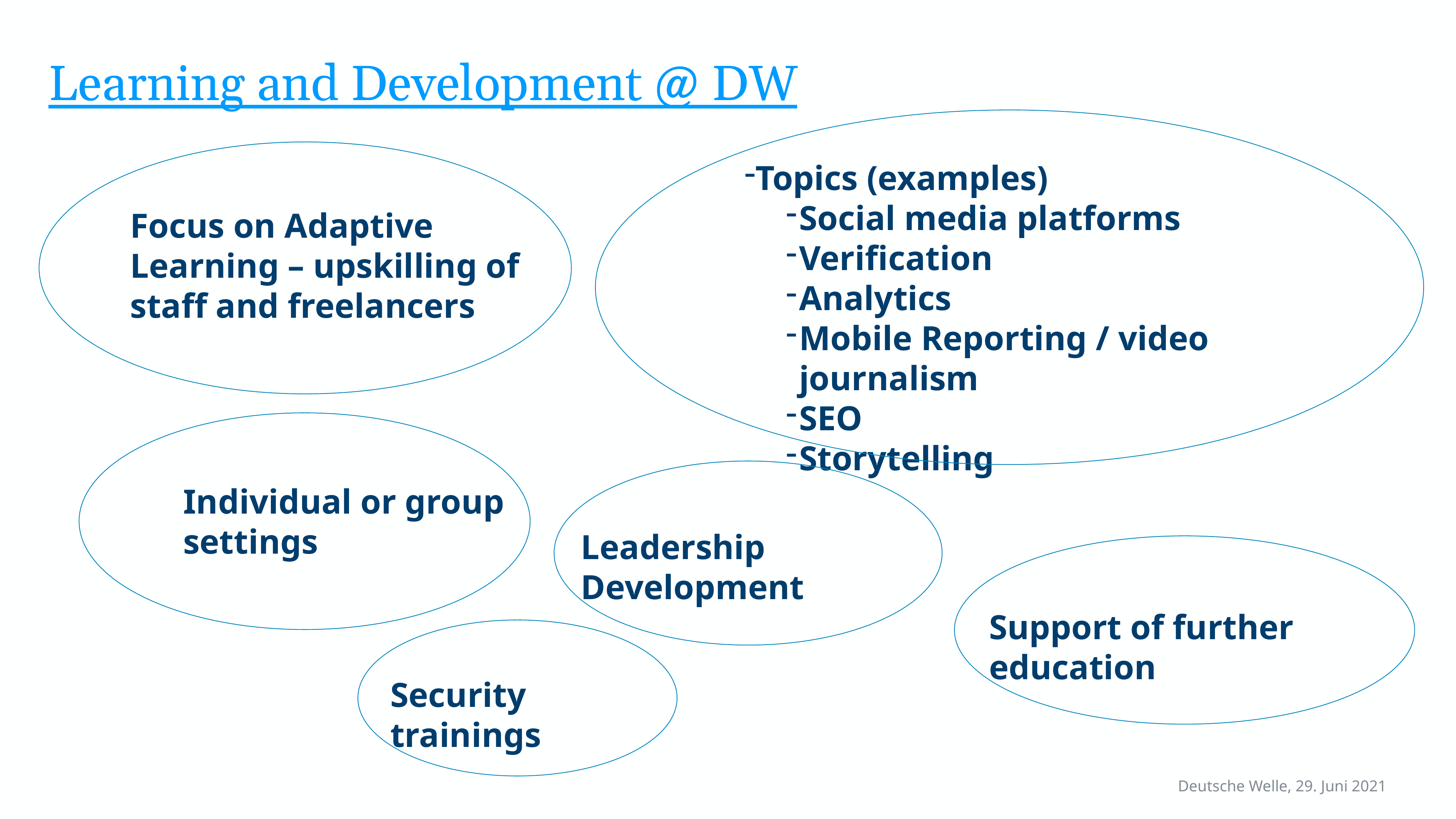

# Learning and Development @ DW

Topics (examples)
Social media platforms
Verification
Analytics
Mobile Reporting / video journalism
SEO
Storytelling

Focus on Adaptive Learning – upskilling of staff and freelancers

Individual or group settings

Leadership Development

Support of further education

Security trainings
Deutsche Welle, 29. Juni 2021